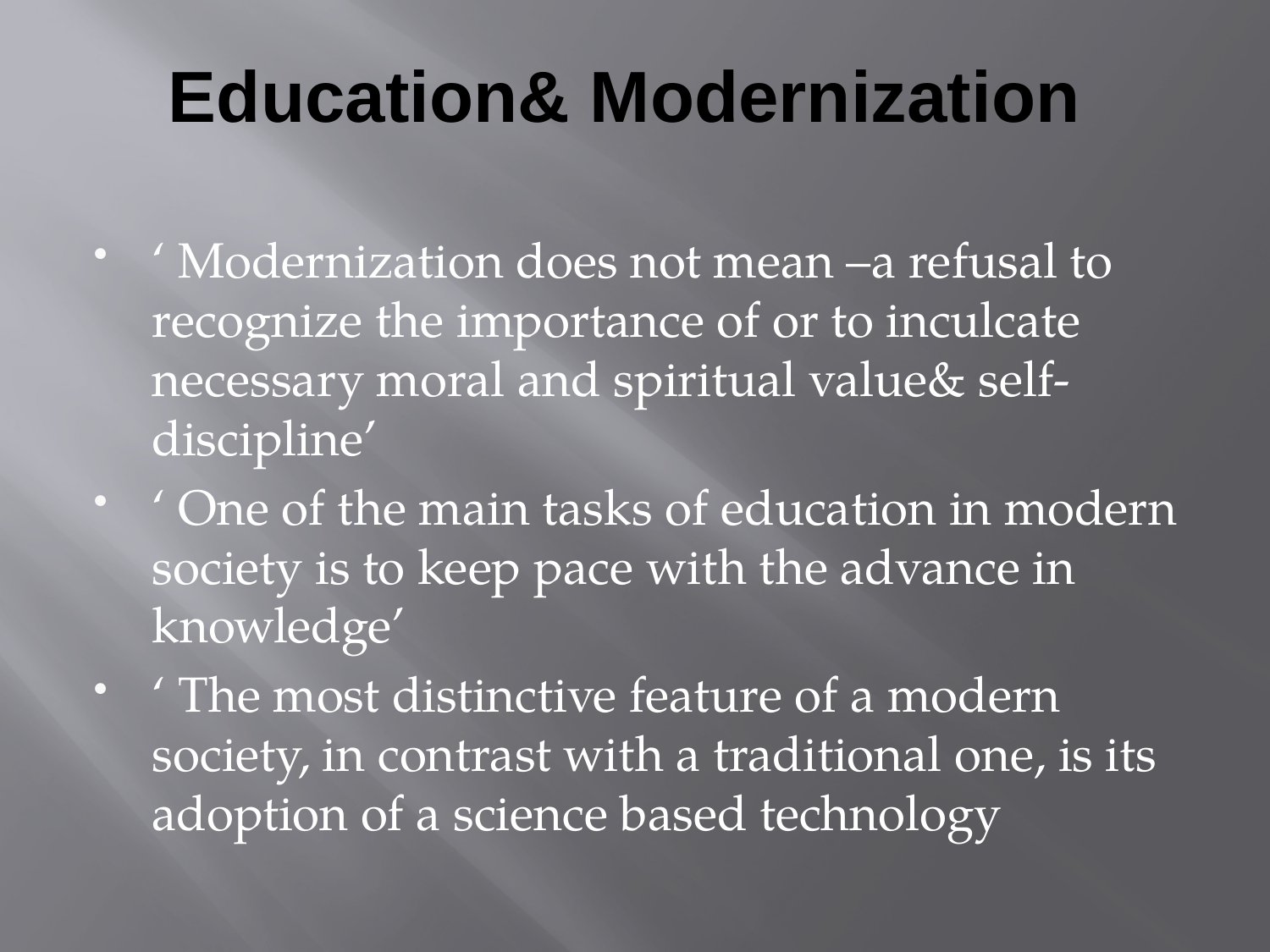

# Education& Modernization
‘ Modernization does not mean –a refusal to recognize the importance of or to inculcate necessary moral and spiritual value& self-discipline’
‘ One of the main tasks of education in modern society is to keep pace with the advance in knowledge’
‘ The most distinctive feature of a modern society, in contrast with a traditional one, is its adoption of a science based technology